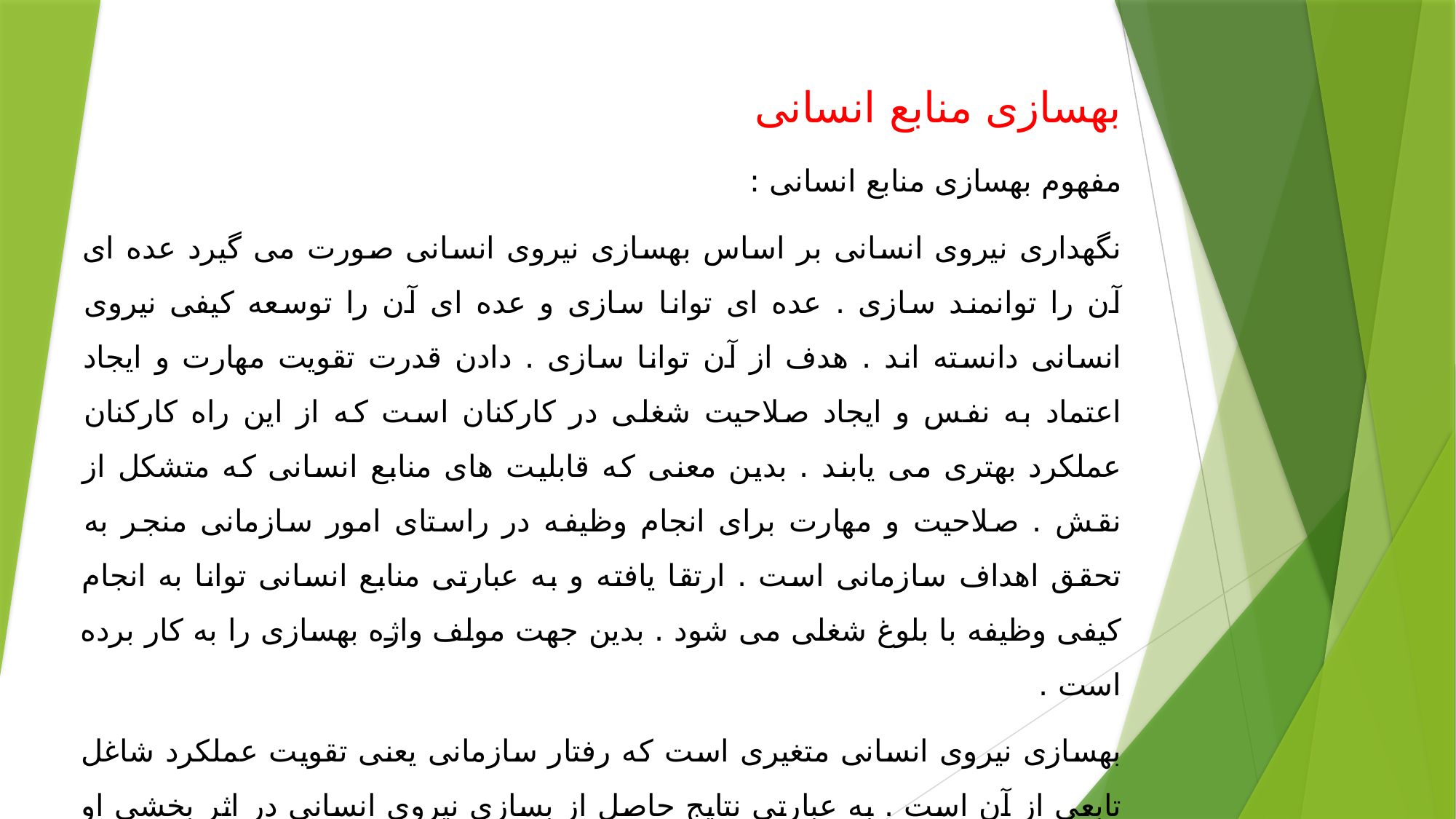

بهسازی منابع انسانی
مفهوم بهسازی منابع انسانی :
نگهداری نیروی انسانی بر اساس بهسازی نیروی انسانی صورت می گیرد عده ای آن را توانمند سازی . عده ای توانا سازی و عده ای آن را توسعه کیفی نیروی انسانی دانسته اند . هدف از آن توانا سازی . دادن قدرت تقویت مهارت و ایجاد اعتماد به نفس و ایجاد صلاحیت شغلی در کارکنان است که از این راه کارکنان عملکرد بهتری می یابند . بدین معنی که قابلیت های منابع انسانی که متشکل از نقش . صلاحیت و مهارت برای انجام وظیفه در راستای امور سازمانی منجر به تحقق اهداف سازمانی است . ارتقا یافته و به عبارتی منابع انسانی توانا به انجام کیفی وظیفه با بلوغ شغلی می شود . بدین جهت مولف واژه بهسازی را به کار برده است .
بهسازی نیروی انسانی متغیری است که رفتار سازمانی یعنی تقویت عملکرد شاغل تابعی از آن است . به عبارتی نتایج حاصل از بسازی نیروی انسانی در اثر بخشی او ساطع است . اثر بخشی بعدی از بهره وری است و از کیفیت و توان کاری نیروی انسانی نشئت می گیرد.